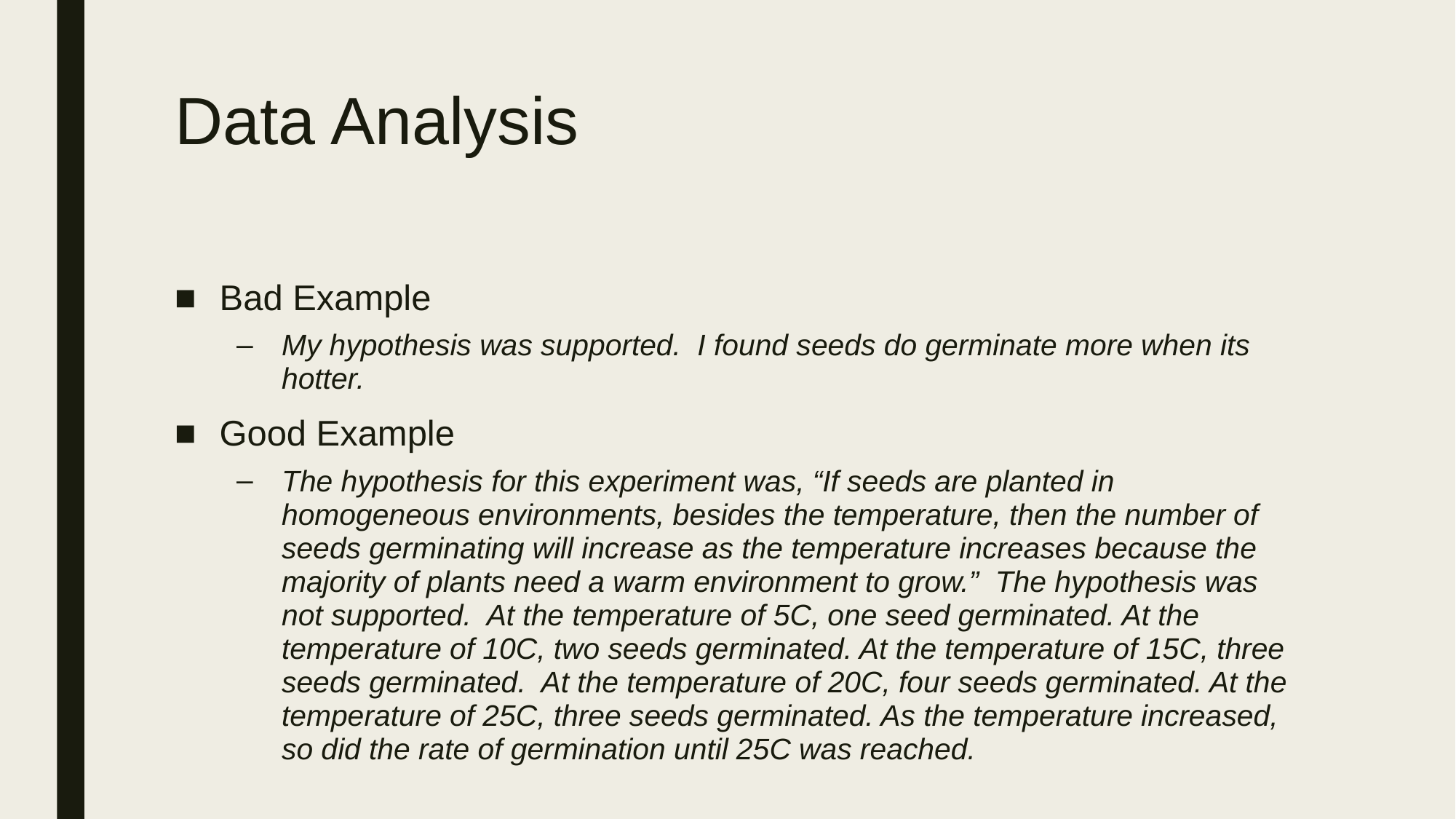

# Data Analysis
Bad Example
My hypothesis was supported.  I found seeds do germinate more when its hotter.
Good Example
The hypothesis for this experiment was, “If seeds are planted in homogeneous environments, besides the temperature, then the number of seeds germinating will increase as the temperature increases because the majority of plants need a warm environment to grow.”  The hypothesis was not supported.  At the temperature of 5C, one seed germinated. At the temperature of 10C, two seeds germinated. At the temperature of 15C, three seeds germinated.  At the temperature of 20C, four seeds germinated. At the temperature of 25C, three seeds germinated. As the temperature increased, so did the rate of germination until 25C was reached.